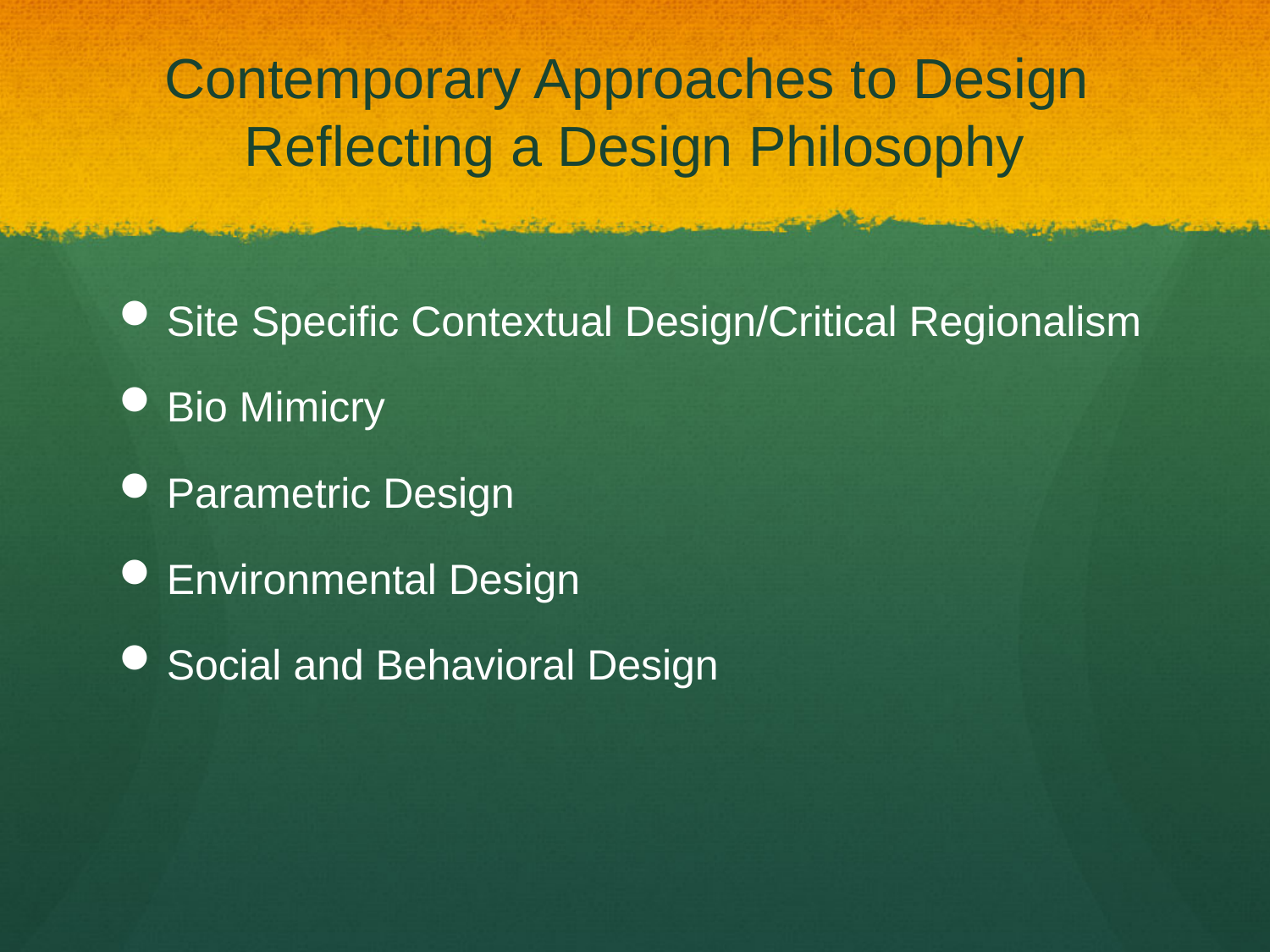

# Contemporary Approaches to Design Reflecting a Design Philosophy
Site Specific Contextual Design/Critical Regionalism
Bio Mimicry
Parametric Design
Environmental Design
Social and Behavioral Design